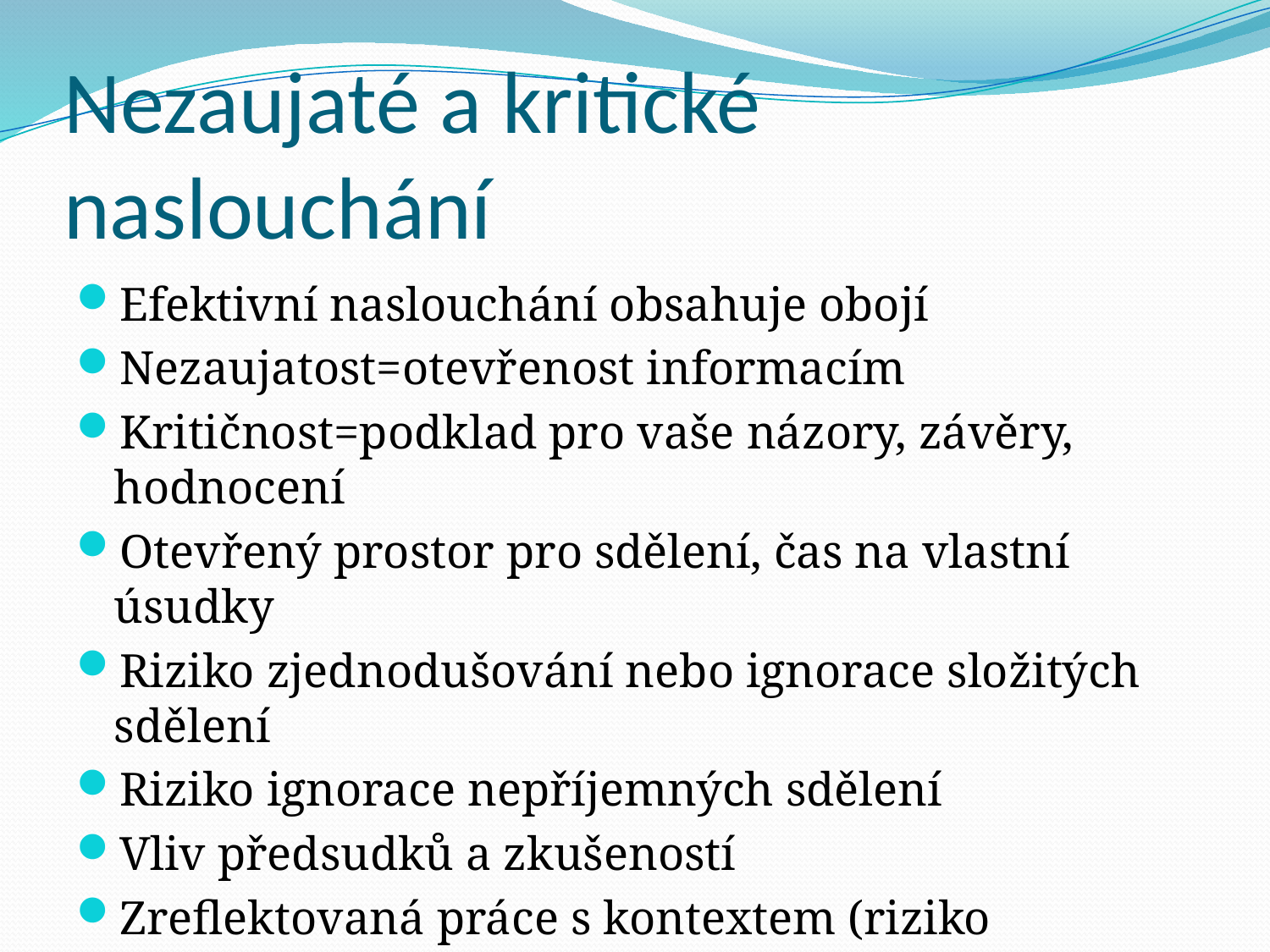

# Nezaujaté a kritické naslouchání
Efektivní naslouchání obsahuje obojí
Nezaujatost=otevřenost informacím
Kritičnost=podklad pro vaše názory, závěry, hodnocení
Otevřený prostor pro sdělení, čas na vlastní úsudky
Riziko zjednodušování nebo ignorace složitých sdělení
Riziko ignorace nepříjemných sdělení
Vliv předsudků a zkušeností
Zreflektovaná práce s kontextem (riziko vytrhávání informcí z kontextu)